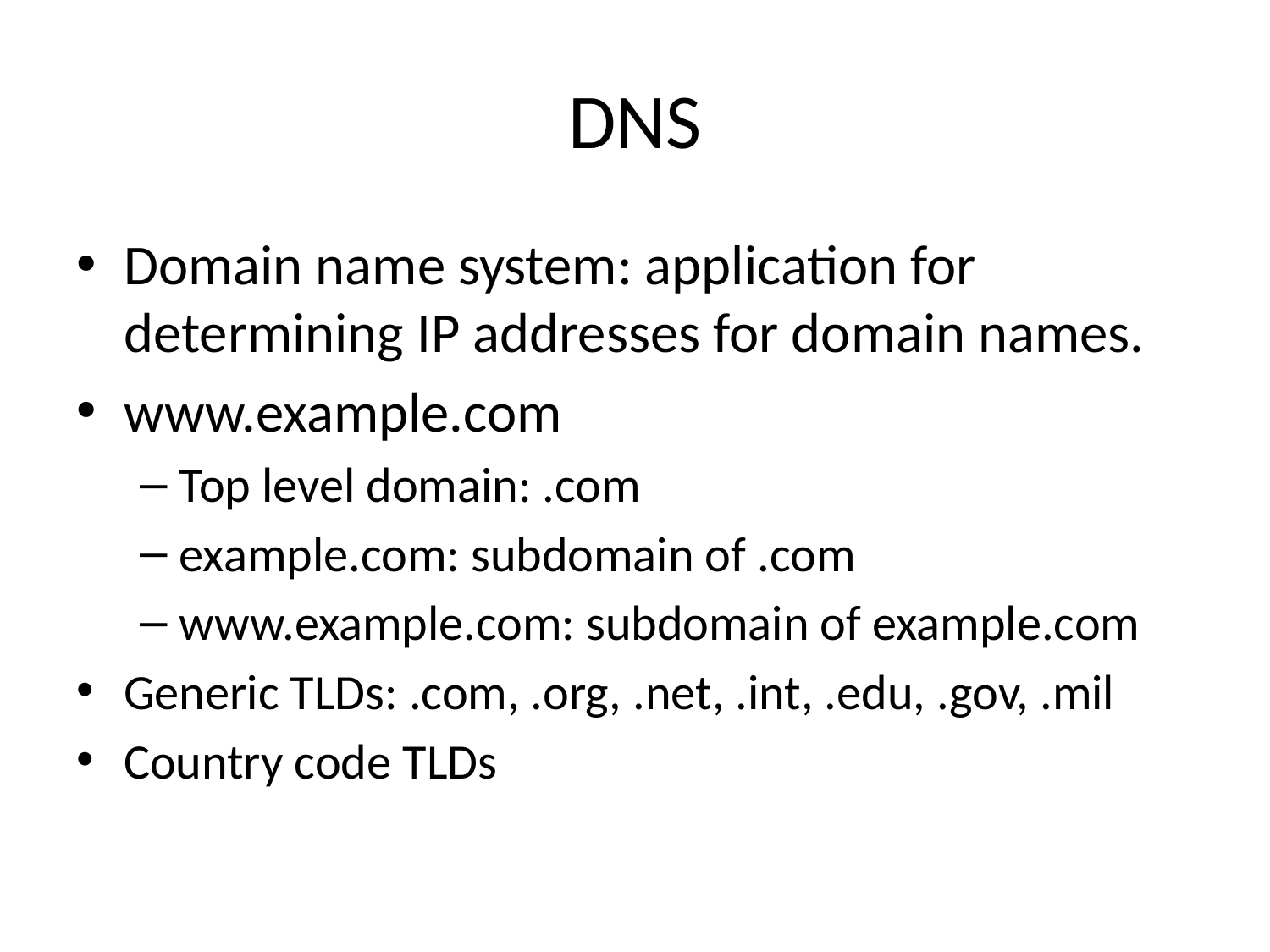

# DNS
Domain name system: application for determining IP addresses for domain names.
www.example.com
Top level domain: .com
example.com: subdomain of .com
www.example.com: subdomain of example.com
Generic TLDs: .com, .org, .net, .int, .edu, .gov, .mil
Country code TLDs